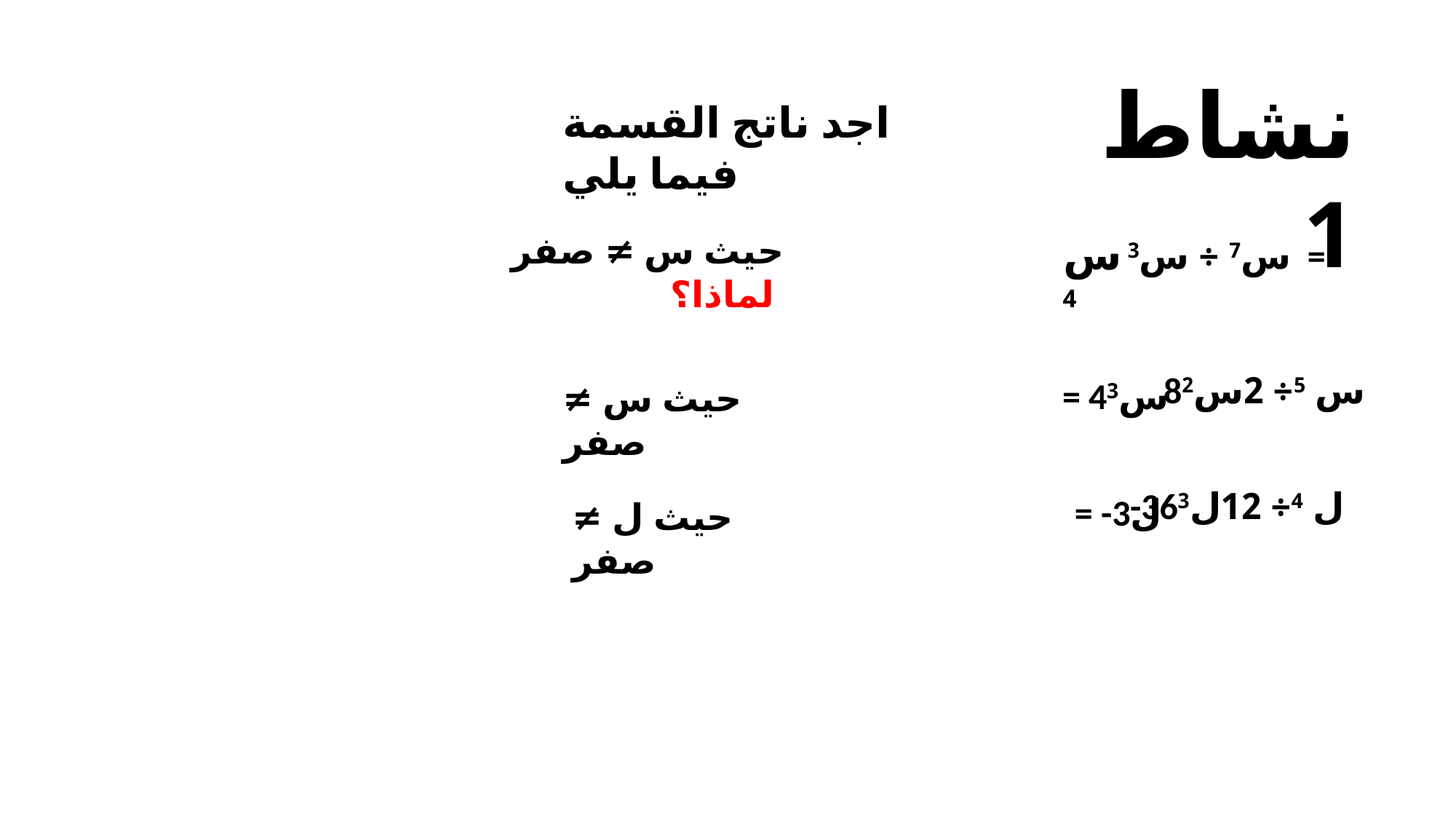

نشاط   1
اجد ناتج القسمة فيما يلي
حيث س ≠ صفر          لماذا؟
س 4
  س7 ÷ س3  =
  8س 5÷ 2س2
 = 4س3
حيث س ≠ صفر
  -36ل 4÷ 12ل3
 = -3ل
حيث ل ≠ صفر